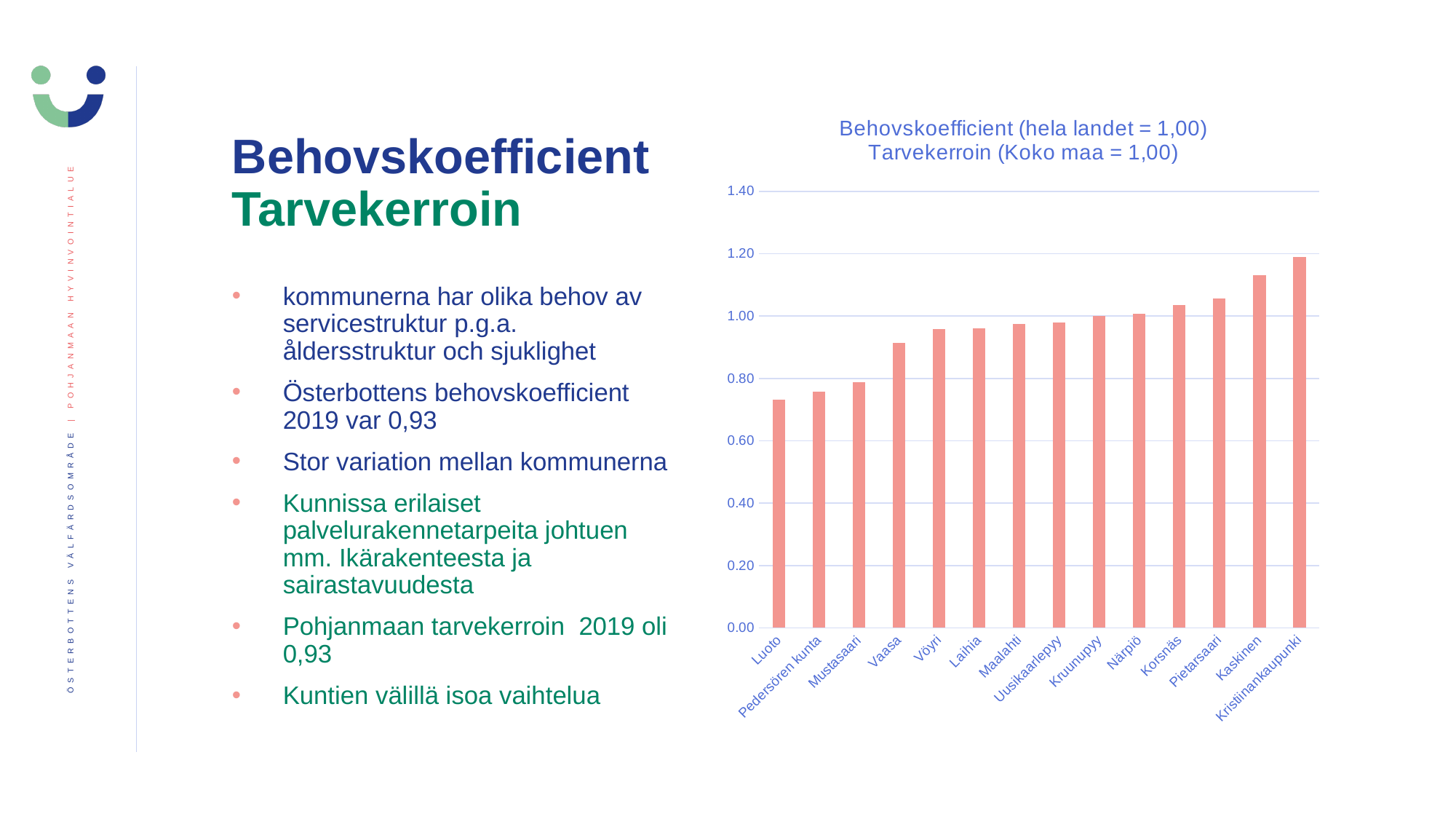

# Behovskoefficient Tarvekerroin

### Chart: Behovskoefficient (hela landet = 1,00)
Tarvekerroin (Koko maa = 1,00)

| Category |  |
|---|---|
| Luoto | 0.7313684225082397 |
| Pedersören kunta | 0.7586560249328613 |
| Mustasaari | 0.7867056131362915 |
| Vaasa | 0.9137183427810669 |
| Vöyri | 0.9577775597572327 |
| Laihia | 0.9596920013427734 |
| Maalahti | 0.9749027490615845 |
| Uusikaarlepyy | 0.9783543348312378 |
| Kruunupyy | 1.0007306337356567 |
| Närpiö | 1.0064988136291504 |
| Korsnäs | 1.0342148542404175 |
| Pietarsaari | 1.0560835599899292 |
| Kaskinen | 1.1317849159240723 |
| Kristiinankaupunki | 1.1882637739181519 |
kommunerna har olika behov av servicestruktur p.g.a. åldersstruktur och sjuklighet
Österbottens behovskoefficient 2019 var 0,93
Stor variation mellan kommunerna
Kunnissa erilaiset palvelurakennetarpeita johtuen mm. Ikärakenteesta ja sairastavuudesta
Pohjanmaan tarvekerroin  2019 oli 0,93
Kuntien välillä isoa vaihtelua